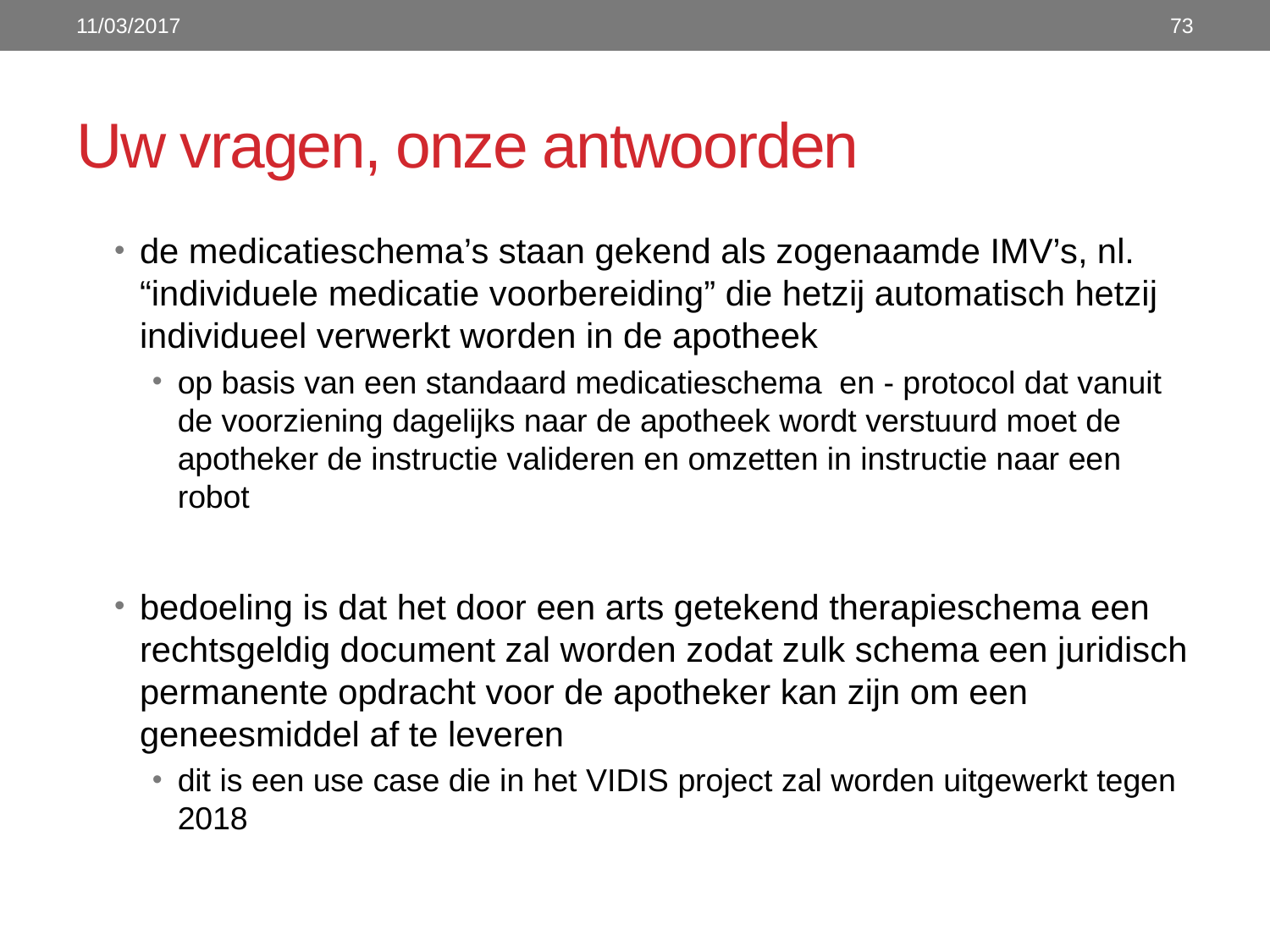

11/03/2017
73
# Uw vragen, onze antwoorden
de medicatieschema’s staan gekend als zogenaamde IMV’s, nl. “individuele medicatie voorbereiding” die hetzij automatisch hetzij individueel verwerkt worden in de apotheek
op basis van een standaard medicatieschema  en - protocol dat vanuit de voorziening dagelijks naar de apotheek wordt verstuurd moet de apotheker de instructie valideren en omzetten in instructie naar een robot

bedoeling is dat het door een arts getekend therapieschema een rechtsgeldig document zal worden zodat zulk schema een juridisch permanente opdracht voor de apotheker kan zijn om een geneesmiddel af te leveren
dit is een use case die in het VIDIS project zal worden uitgewerkt tegen 2018